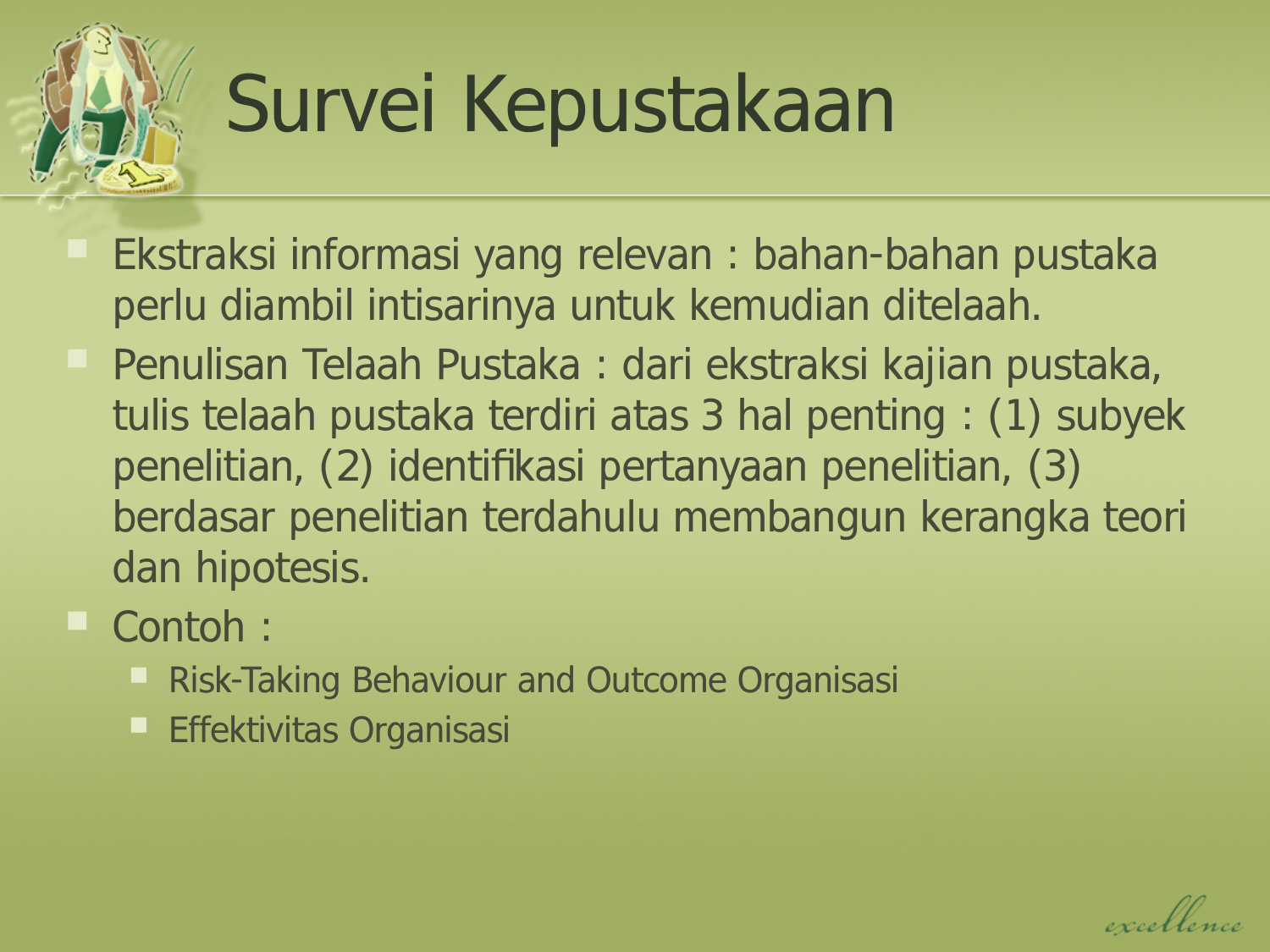

# Survei Kepustakaan
Ekstraksi informasi yang relevan : bahan-bahan pustaka perlu diambil intisarinya untuk kemudian ditelaah.
Penulisan Telaah Pustaka : dari ekstraksi kajian pustaka, tulis telaah pustaka terdiri atas 3 hal penting : (1) subyek penelitian, (2) identifikasi pertanyaan penelitian, (3) berdasar penelitian terdahulu membangun kerangka teori dan hipotesis.
Contoh :
Risk-Taking Behaviour and Outcome Organisasi
Effektivitas Organisasi